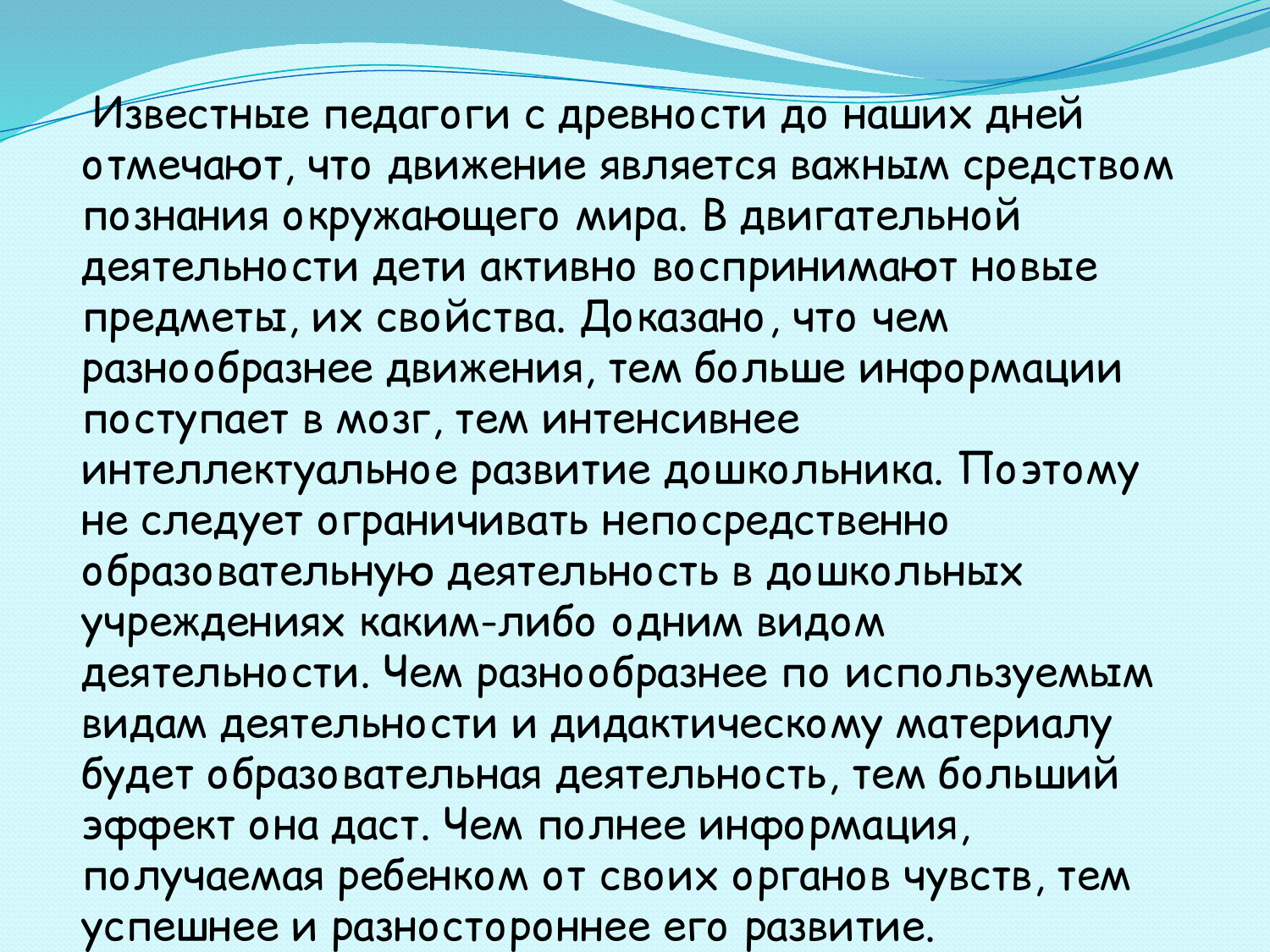

Известные педагоги с древности до наших дней отмечают, что движение является важным средством познания окружающего мира. В двигательной деятельности дети активно воспринимают новые предметы, их свойства. Доказано, что чем разнообразнее движения, тем больше информации поступает в мозг, тем интенсивнее интеллектуальное развитие дошкольника. Поэтому не следует ограничивать непосредственно образовательную деятельность в дошкольных учреждениях каким-либо одним видом деятельности. Чем разнообразнее по используемым видам деятельности и дидактическому материалу будет образовательная деятельность, тем больший эффект она даст. Чем полнее информация, получаемая ребенком от своих органов чувств, тем успешнее и разностороннее его развитие.